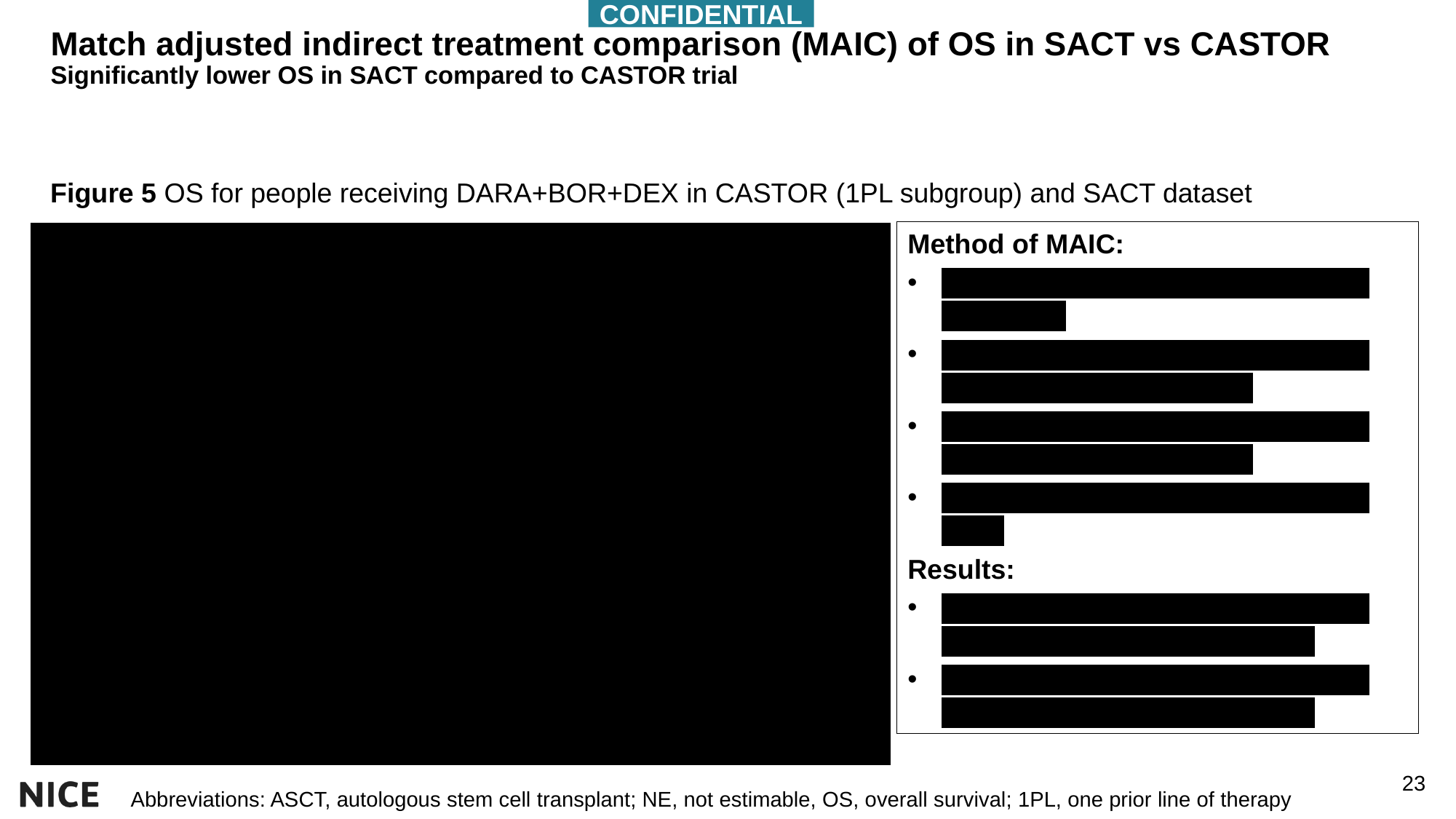

CONFIDENTIAL
# Match adjusted indirect treatment comparison (MAIC) of OS in SACT vs CASTOR Significantly lower OS in SACT compared to CASTOR trial
Figure 5 OS for people receiving DARA+BOR+DEX in CASTOR (1PL subgroup) and SACT dataset
Method of MAIC:
XXX XXX XXX XXX XXX XXX XXX XXX XXX
XXX XXX XXX XXX XXX XXX XXX XXX XXX XXX XXX XXX
XXX XXX XXX XXX XXX XXX XXX XXX XXX XXX XXX XXX
XXX XXX XXX XXX XXX XXX XXX XXX
Results:
XXX XXX XXX XXX XXX XXX XXX XXX XXX XXX XXX XXX XXX
XXX XXX XXX XXX XXX XXX XXX XXX XXX XXX XXX XXX XXX

23
Abbreviations: ASCT, autologous stem cell transplant; NE, not estimable, OS, overall survival; 1PL, one prior line of therapy